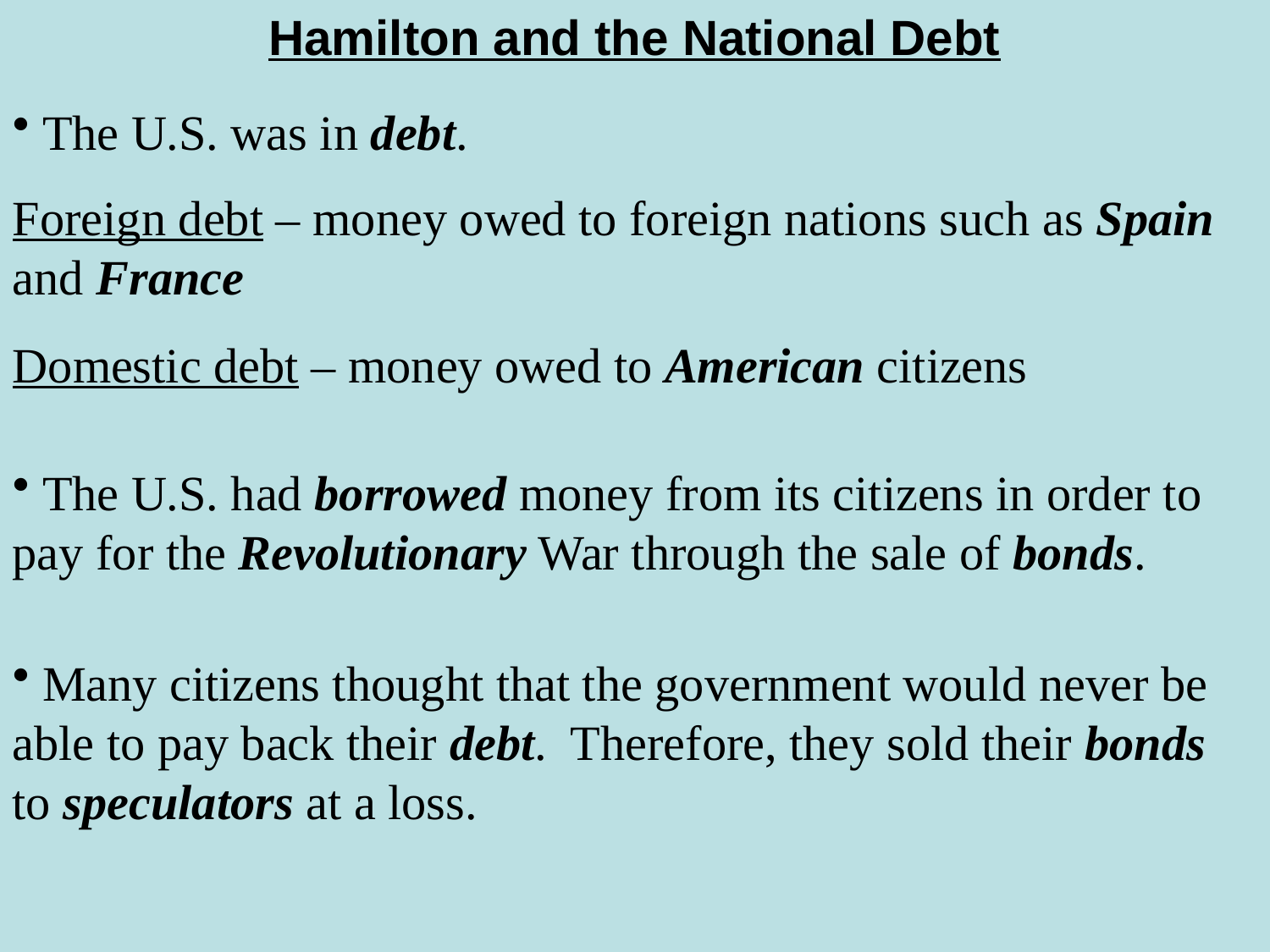

Hamilton and the National Debt
 The U.S. was in debt.
Foreign debt – money owed to foreign nations such as Spain and France
Domestic debt – money owed to American citizens
 The U.S. had borrowed money from its citizens in order to pay for the Revolutionary War through the sale of bonds.
 Many citizens thought that the government would never be able to pay back their debt.  Therefore, they sold their bonds to speculators at a loss.